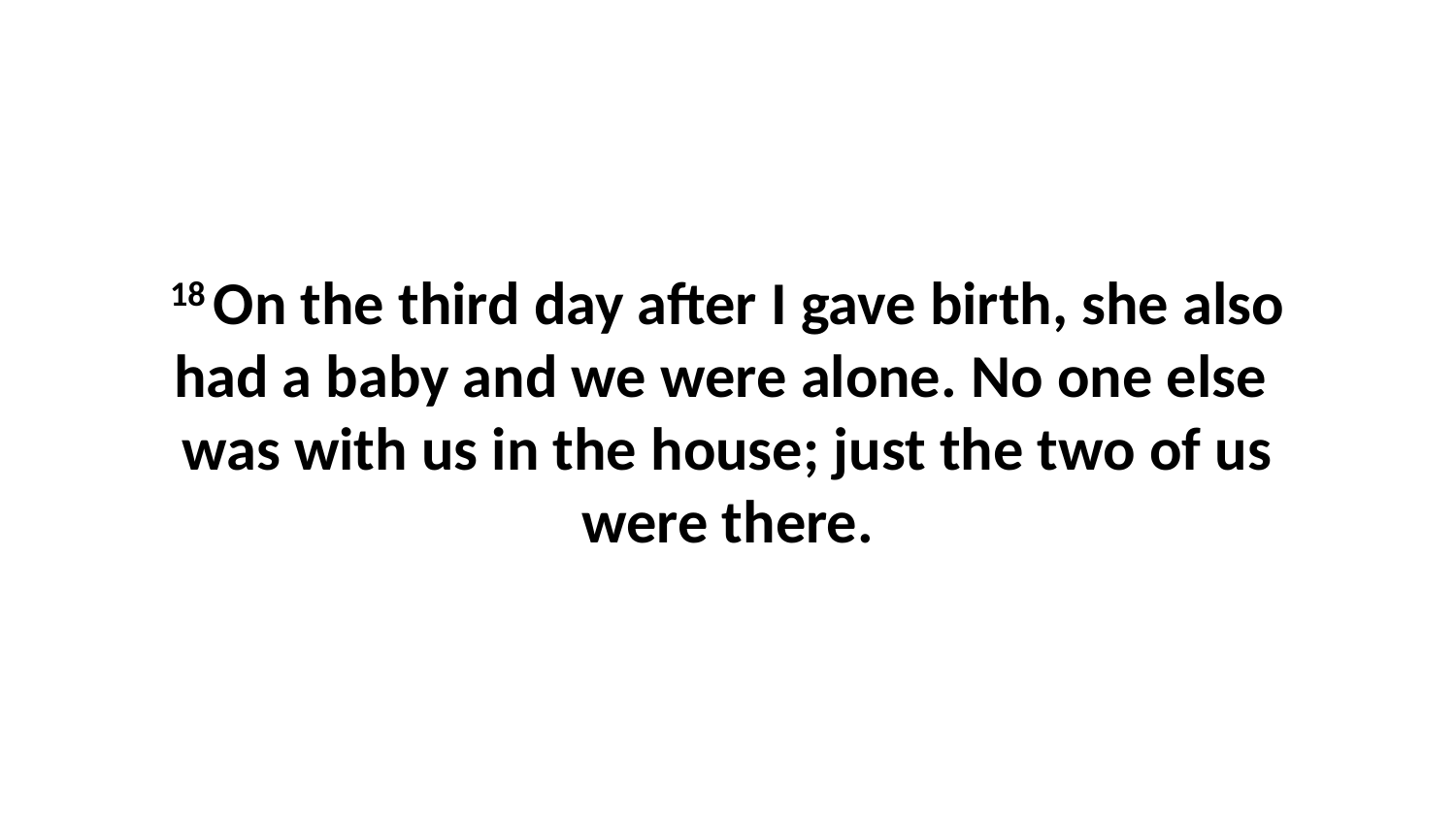

18 On the third day after I gave birth, she also had a baby and we were alone. No one else  was with us in the house; just the two of us were there.